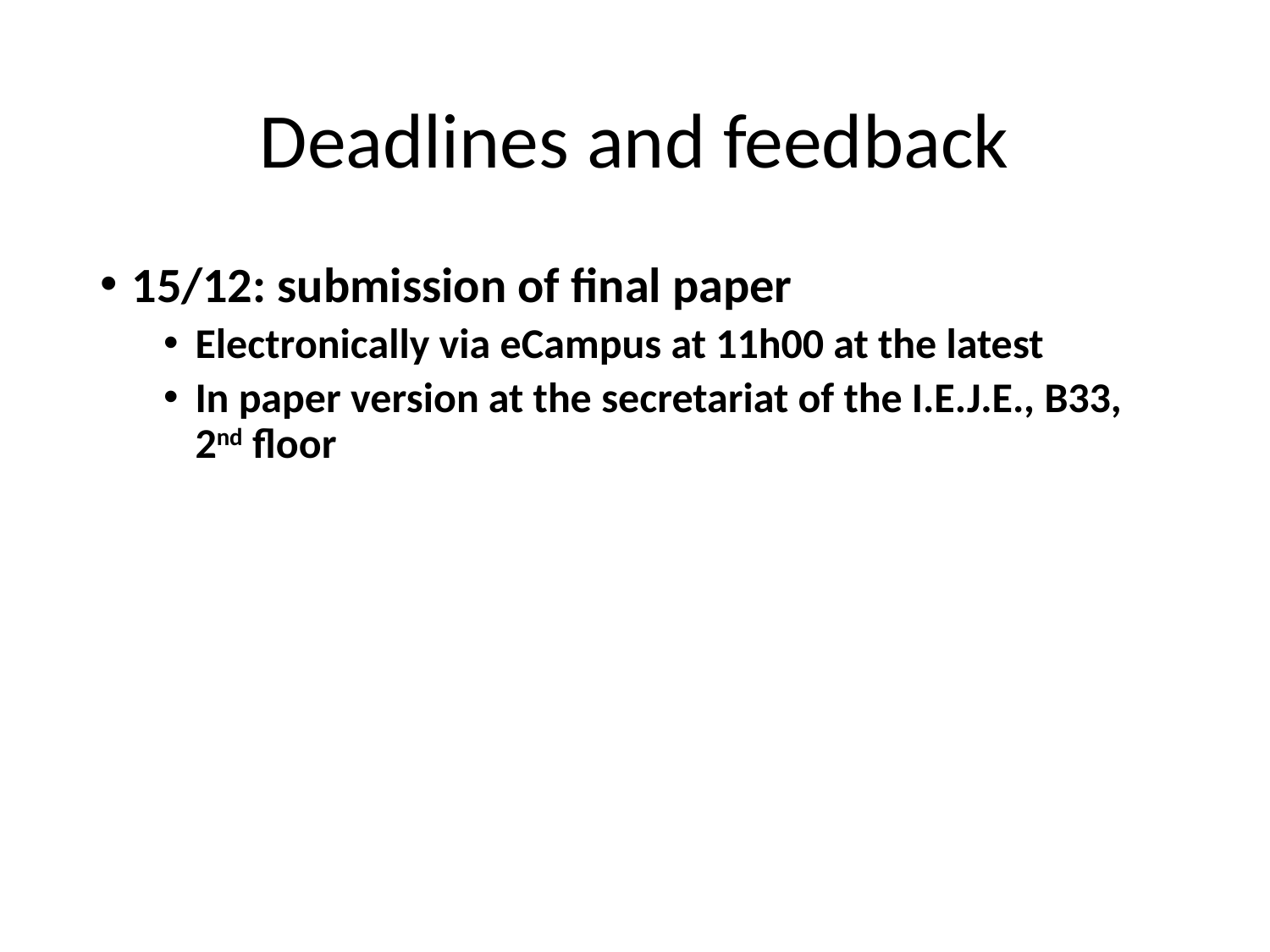

# Deadlines and feedback
15/12: submission of final paper
Electronically via eCampus at 11h00 at the latest
In paper version at the secretariat of the I.E.J.E., B33, 2nd floor